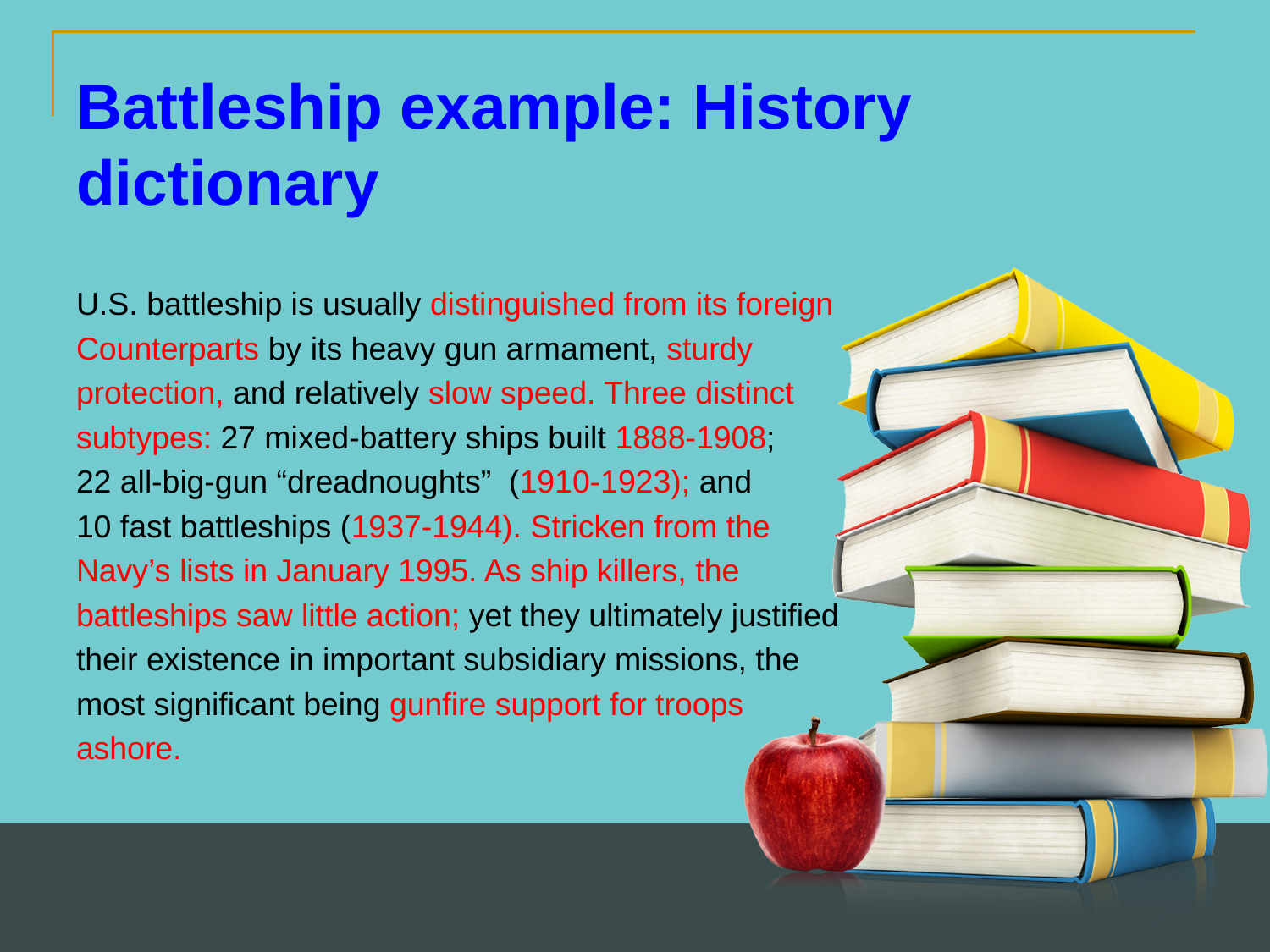

Battleship example: History  dictionary

U.S. battleship is usually distinguished from its foreign
Counterparts by its heavy gun armament, sturdy
protection, and relatively slow speed. Three distinct
subtypes: 27 mixed-battery ships built 1888-1908;
22 all-big-gun “dreadnoughts”  (1910-1923); and
10 fast battleships (1937-1944). Stricken from the
Navy’s lists in January 1995. As ship killers, the
battleships saw little action; yet they ultimately justified
their existence in important subsidiary missions, the
most significant being gunfire support for troops
ashore.